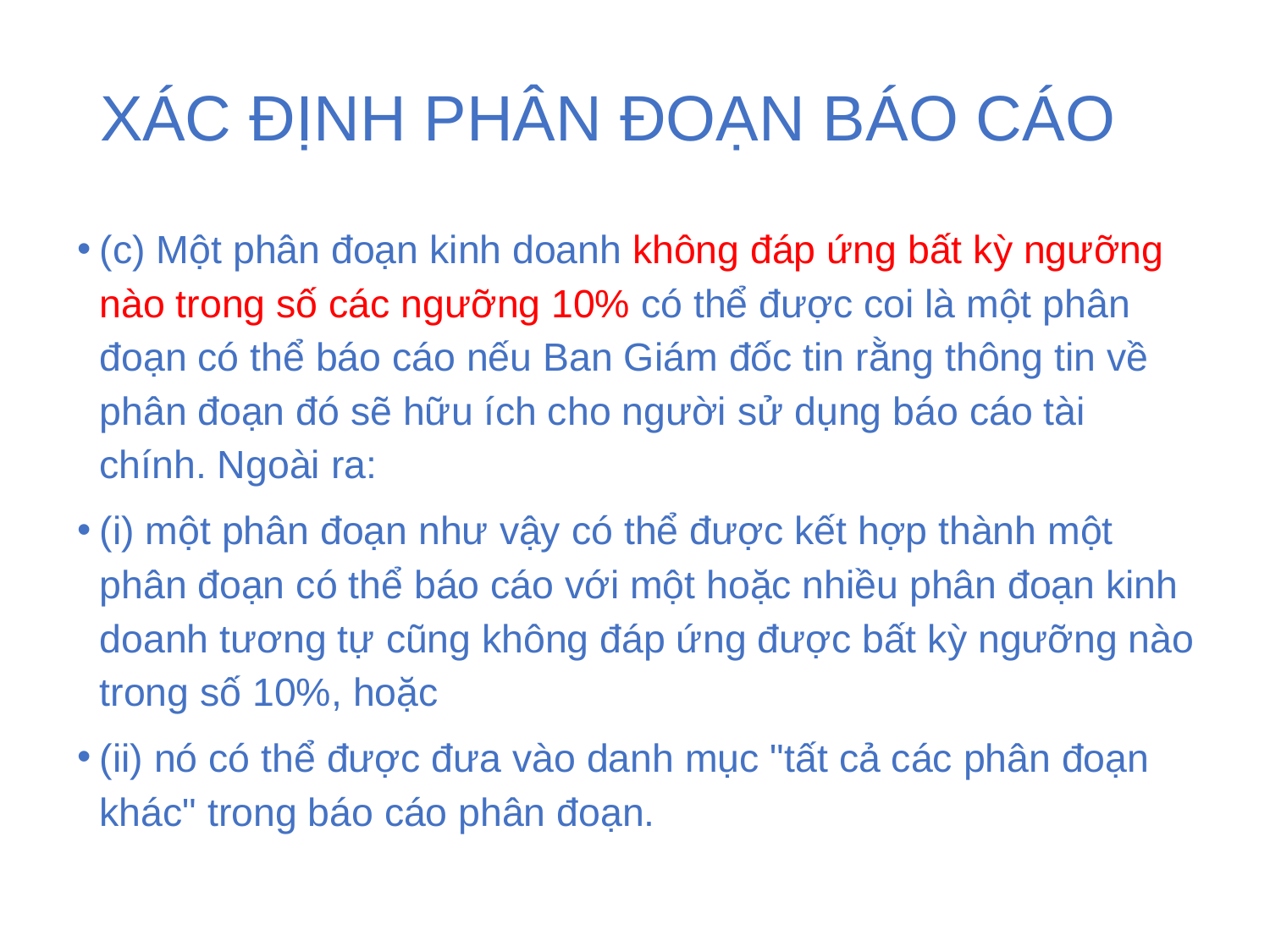

# XÁC ĐỊNH PHÂN ĐOẠN BÁO CÁO
(c) Một phân đoạn kinh doanh không đáp ứng bất kỳ ngưỡng nào trong số các ngưỡng 10% có thể được coi là một phân đoạn có thể báo cáo nếu Ban Giám đốc tin rằng thông tin về phân đoạn đó sẽ hữu ích cho người sử dụng báo cáo tài chính. Ngoài ra:
(i) một phân đoạn như vậy có thể được kết hợp thành một phân đoạn có thể báo cáo với một hoặc nhiều phân đoạn kinh doanh tương tự cũng không đáp ứng được bất kỳ ngưỡng nào trong số 10%, hoặc
(ii) nó có thể được đưa vào danh mục "tất cả các phân đoạn khác" trong báo cáo phân đoạn.